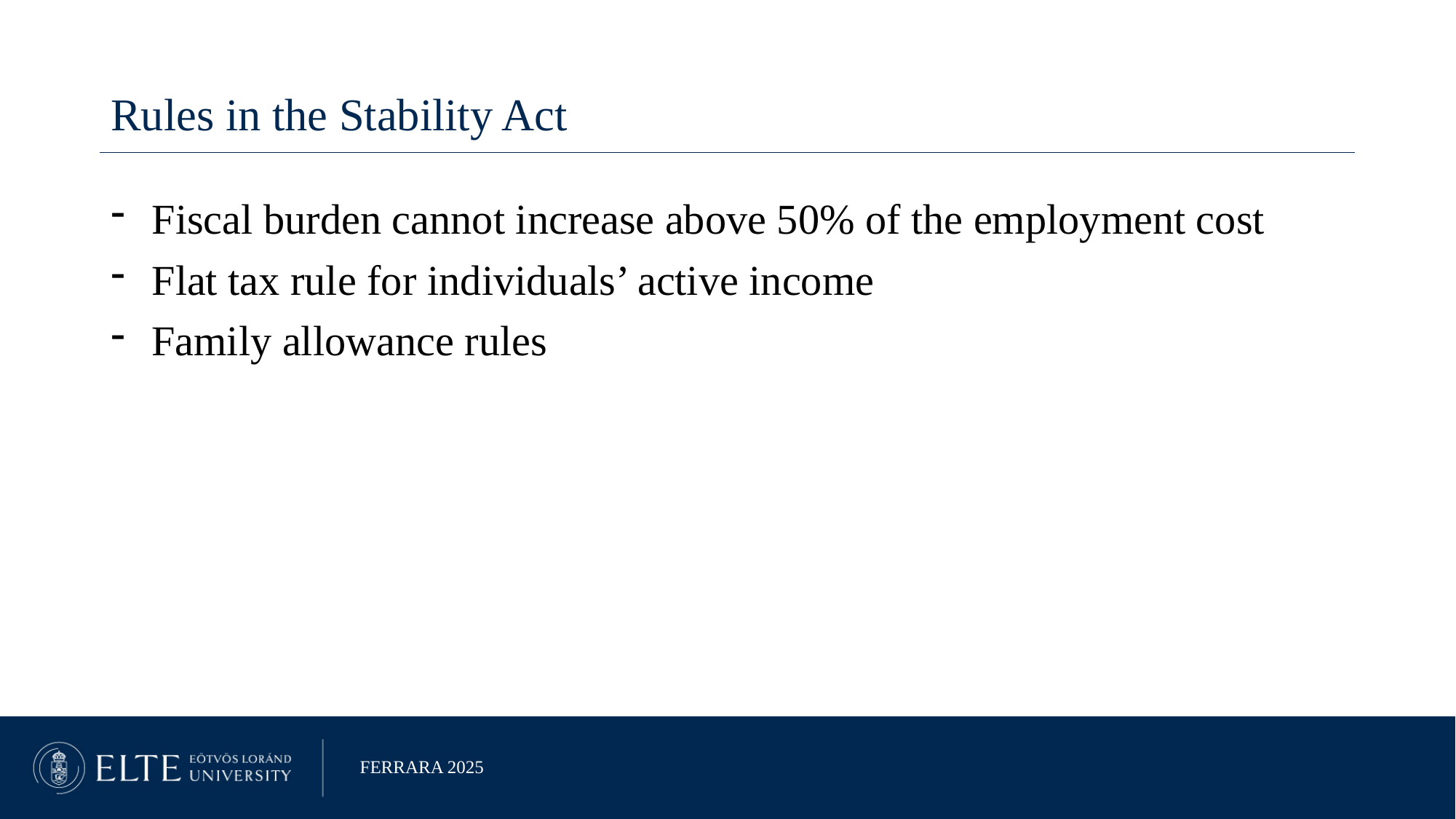

Rules in the Stability Act
Fiscal burden cannot increase above 50% of the employment cost
Flat tax rule for individuals’ active income
Family allowance rules
Ferrara 2025